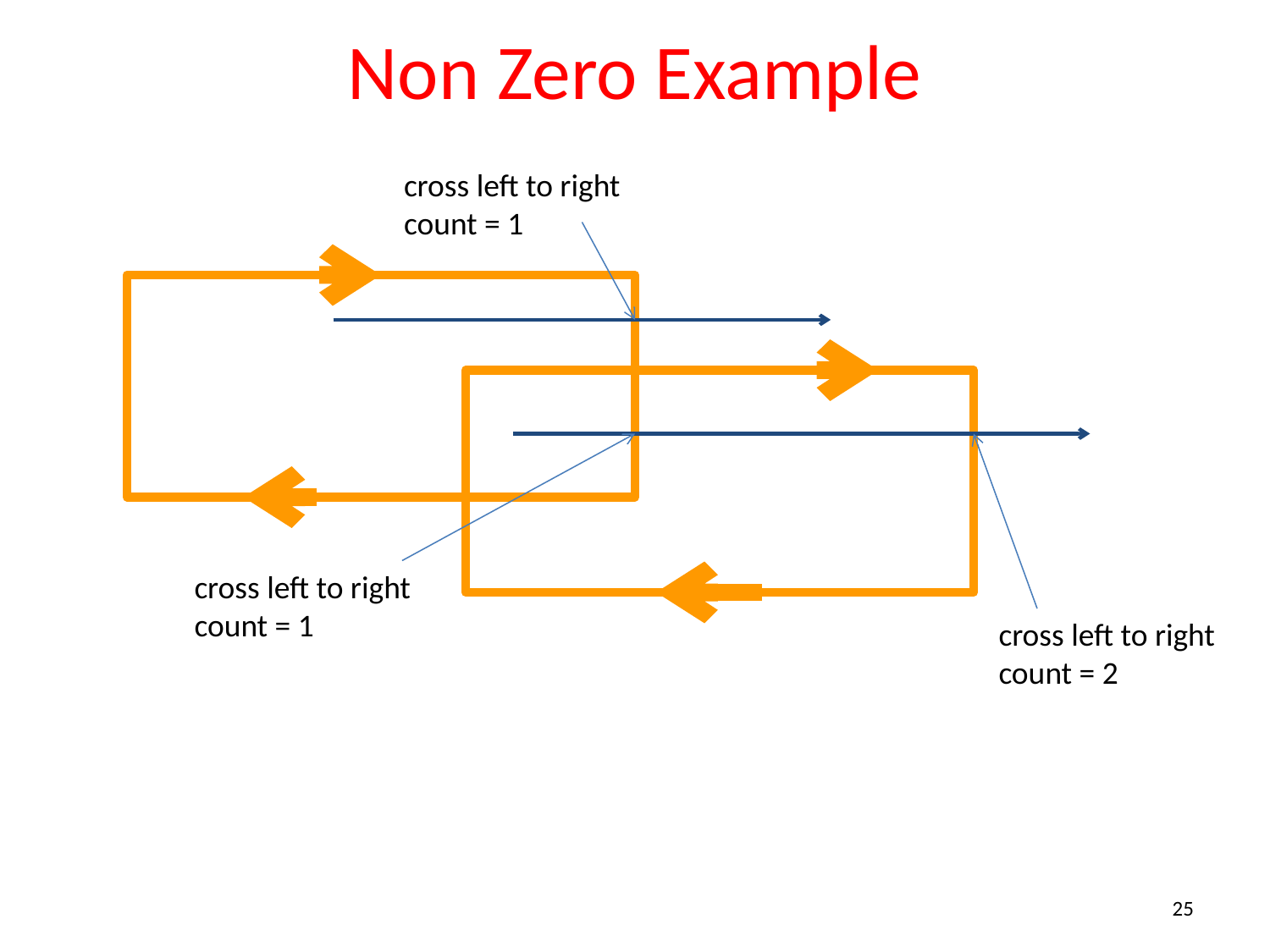

# Non Zero Example
cross left to right
count = 1

cross left to right
count = 1
cross left to right
count = 2
25